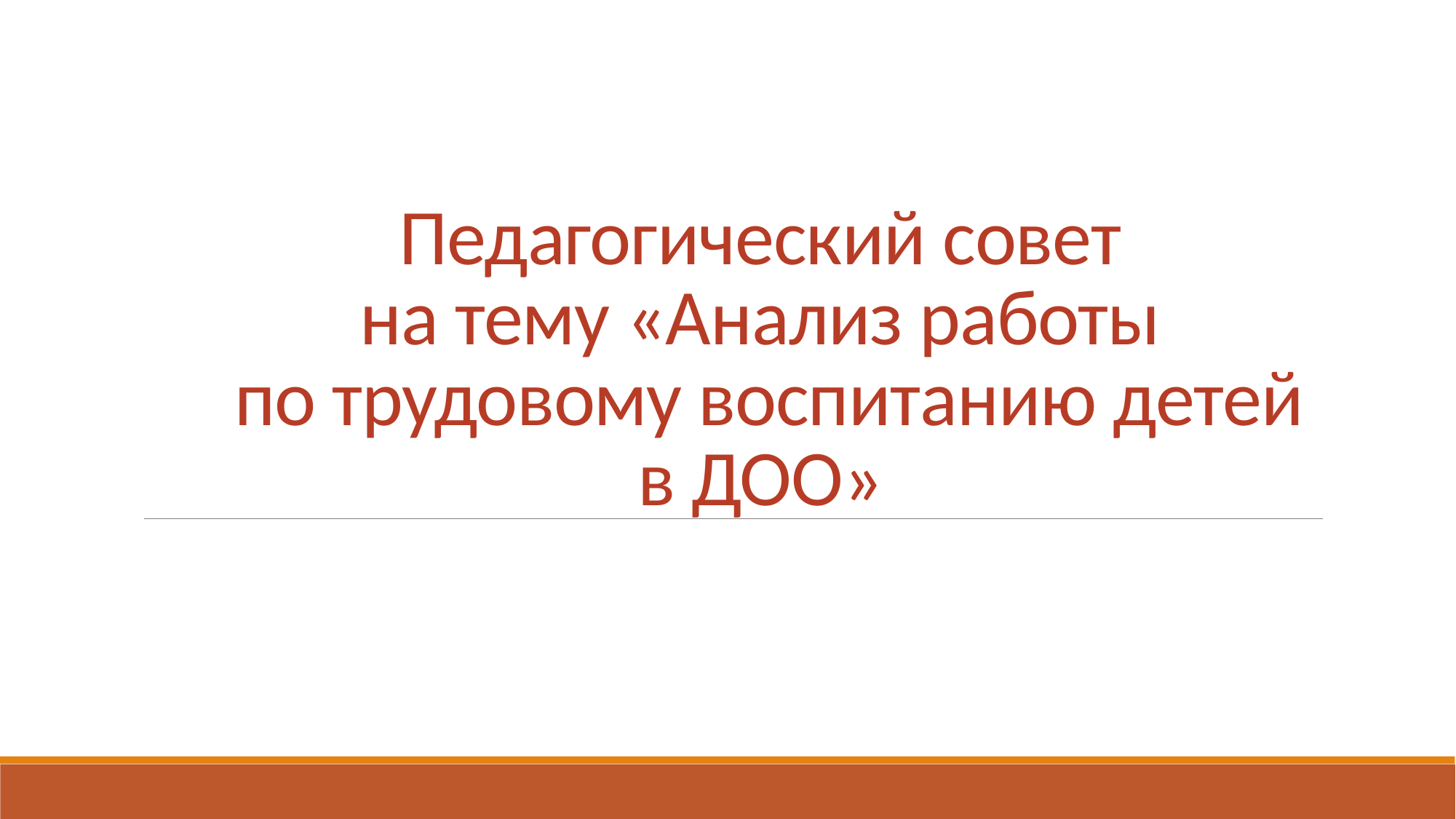

# Педагогический совет на тему «Анализ работы по трудовому воспитанию детей в ДОО»